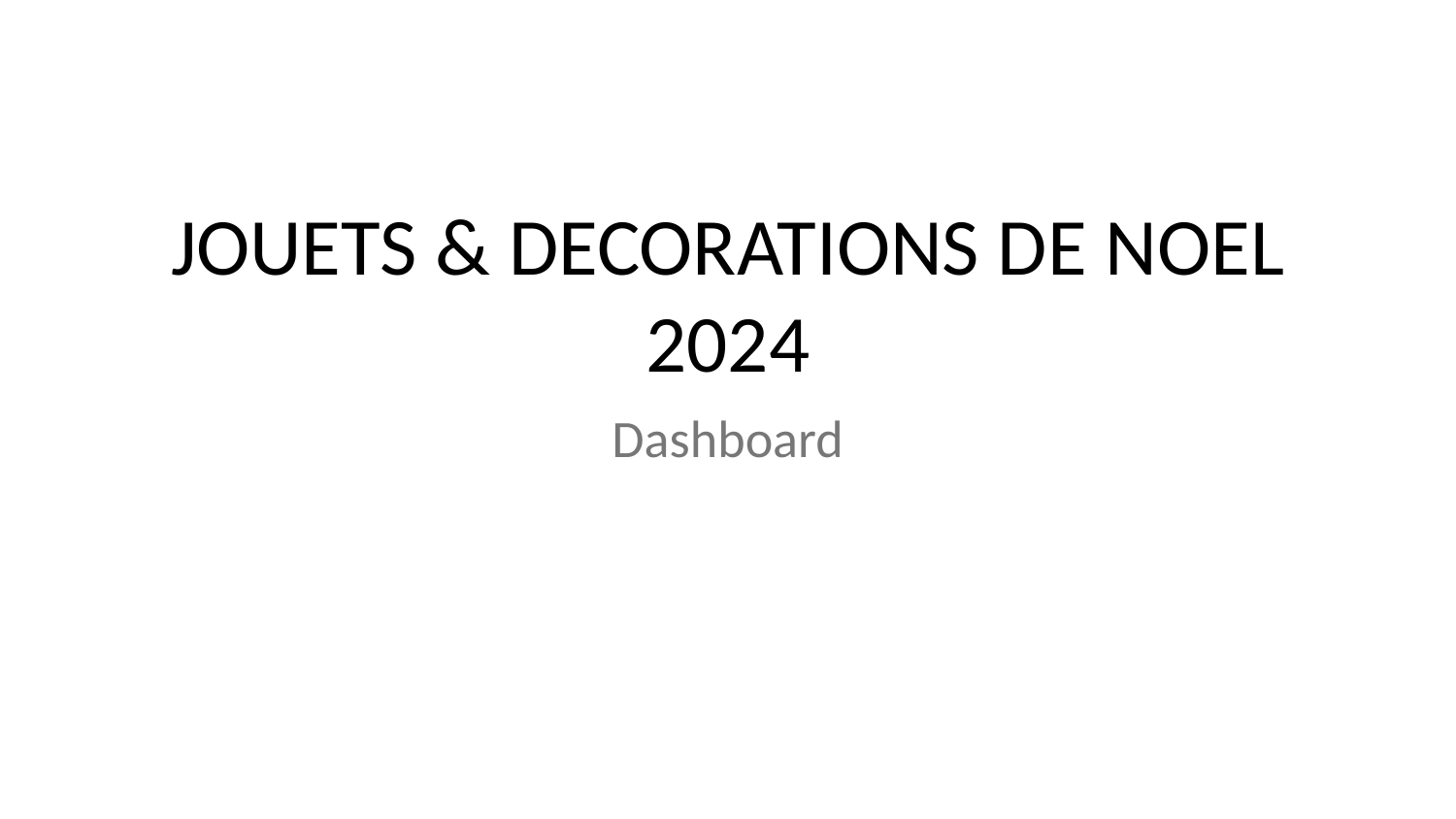

JOUETS & DECORATIONS DE NOEL 2024
Dashboard